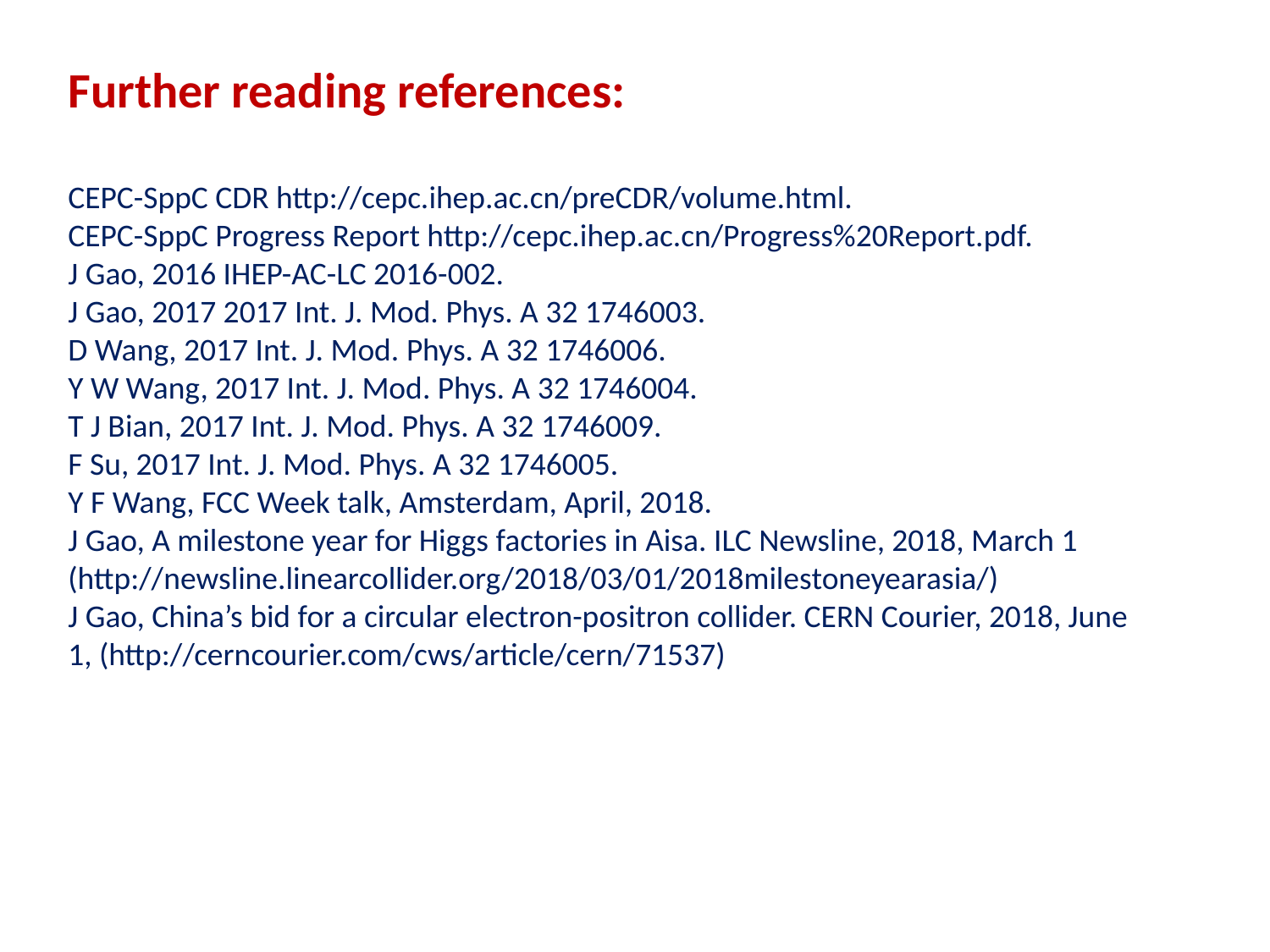

Further reading references:

CEPC-SppC CDR http://cepc.ihep.ac.cn/preCDR/volume.html.
CEPC-SppC Progress Report http://cepc.ihep.ac.cn/Progress%20Report.pdf.
J Gao, 2016 IHEP-AC-LC 2016-002.
J Gao, 2017 2017 Int. J. Mod. Phys. A 32 1746003.
D Wang, 2017 Int. J. Mod. Phys. A 32 1746006.
Y W Wang, 2017 Int. J. Mod. Phys. A 32 1746004.
T J Bian, 2017 Int. J. Mod. Phys. A 32 1746009.
F Su, 2017 Int. J. Mod. Phys. A 32 1746005.
Y F Wang, FCC Week talk, Amsterdam, April, 2018.
J Gao, A milestone year for Higgs factories in Aisa. ILC Newsline, 2018, March 1 (http://newsline.linearcollider.org/2018/03/01/2018milestoneyearasia/)
J Gao, China’s bid for a circular electron-positron collider. CERN Courier, 2018, June 1, (http://cerncourier.com/cws/article/cern/71537)